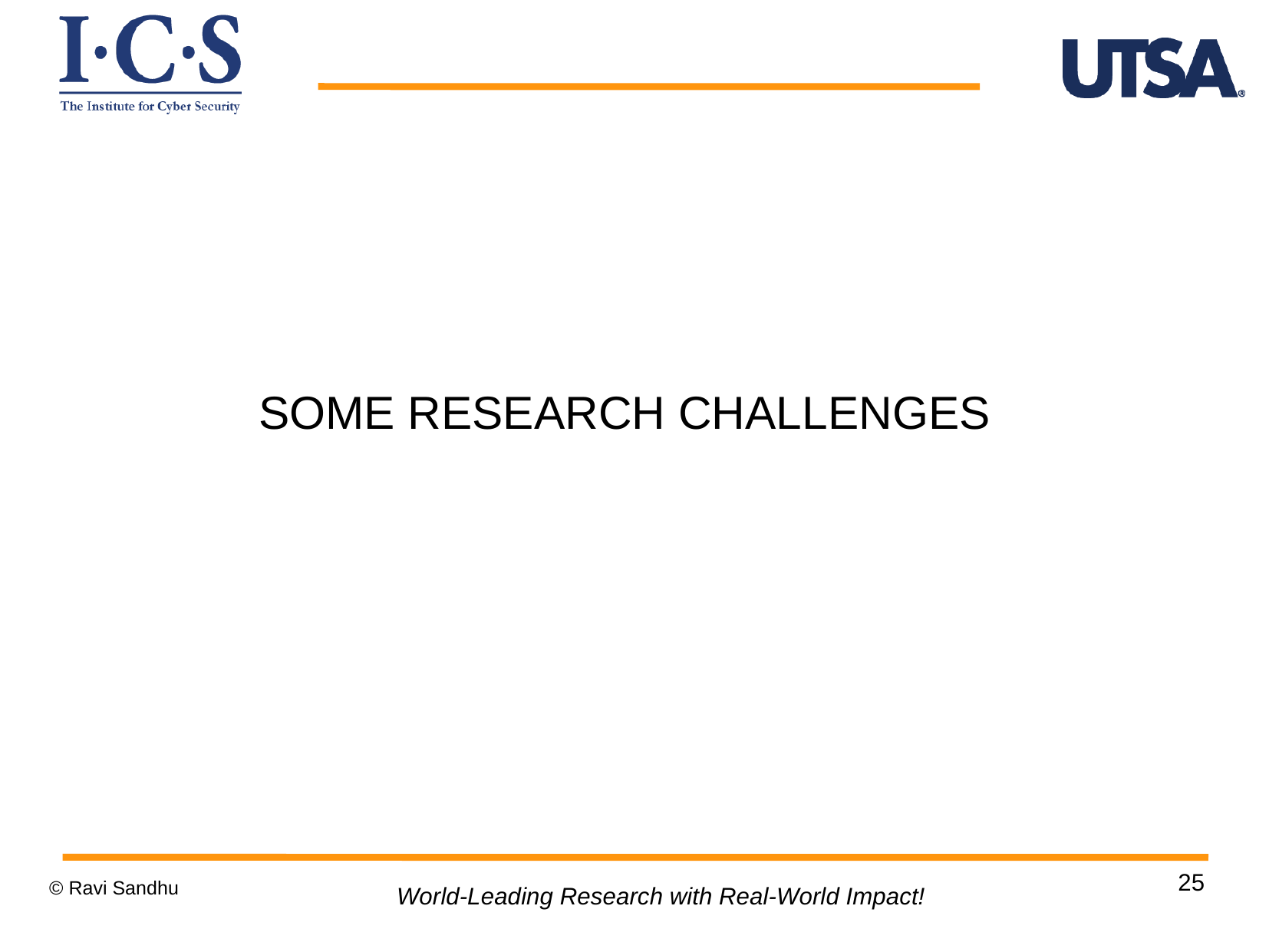

SOME RESEARCH CHALLENGES

25
© Ravi Sandhu
World-Leading Research with Real-World Impact!